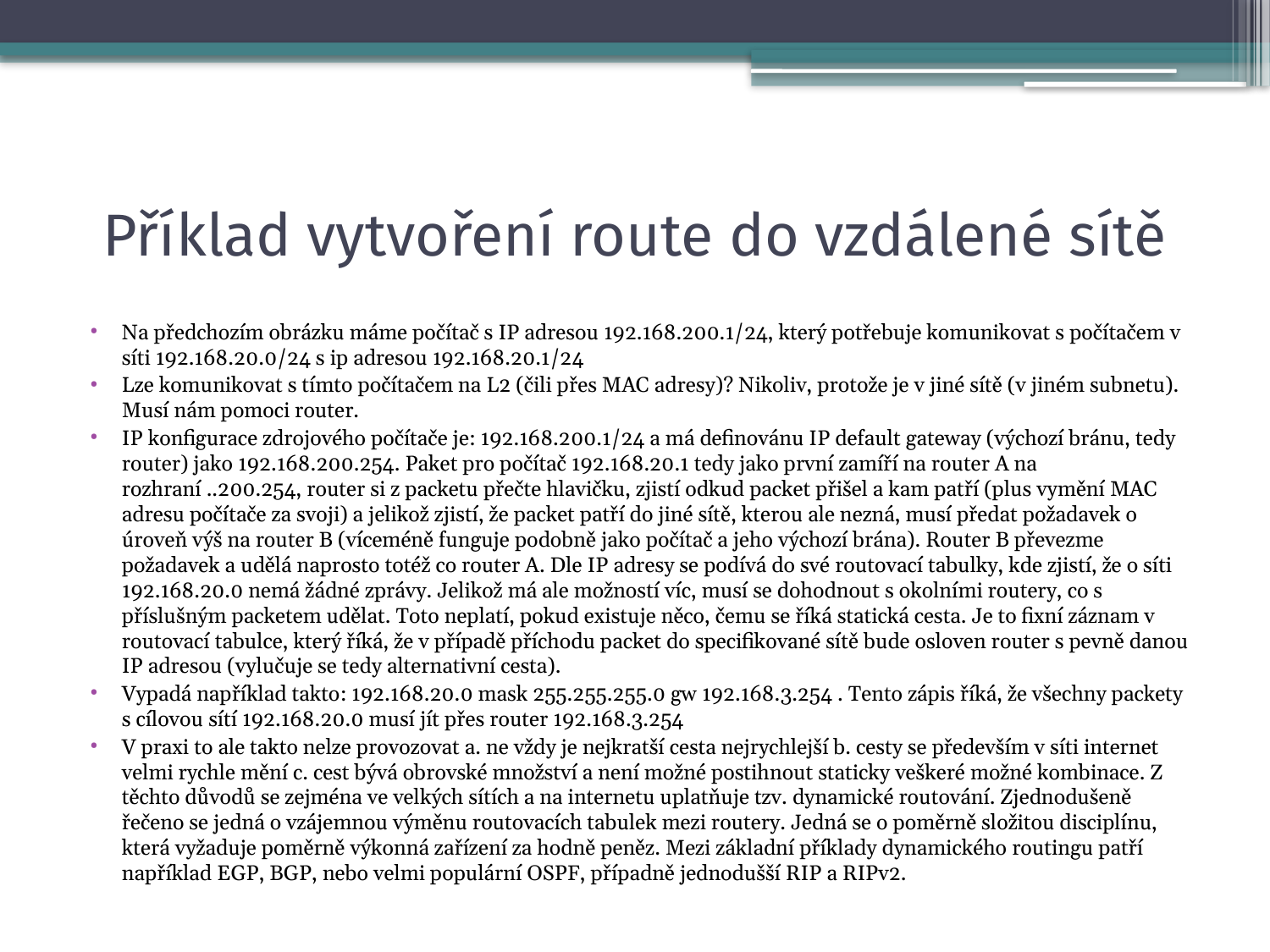

# Příklad vytvoření route do vzdálené sítě
Na předchozím obrázku máme počítač s IP adresou 192.168.200.1/24, který potřebuje komunikovat s počítačem v síti 192.168.20.0/24 s ip adresou 192.168.20.1/24
Lze komunikovat s tímto počítačem na L2 (čili přes MAC adresy)? Nikoliv, protože je v jiné sítě (v jiném subnetu). Musí nám pomoci router.
IP konfigurace zdrojového počítače je: 192.168.200.1/24 a má definovánu IP default gateway (výchozí bránu, tedy router) jako 192.168.200.254. Paket pro počítač 192.168.20.1 tedy jako první zamíří na router A na rozhraní ..200.254, router si z packetu přečte hlavičku, zjistí odkud packet přišel a kam patří (plus vymění MAC adresu počítače za svoji) a jelikož zjistí, že packet patří do jiné sítě, kterou ale nezná, musí předat požadavek o úroveň výš na router B (víceméně funguje podobně jako počítač a jeho výchozí brána). Router B převezme požadavek a udělá naprosto totéž co router A. Dle IP adresy se podívá do své routovací tabulky, kde zjistí, že o síti 192.168.20.0 nemá žádné zprávy. Jelikož má ale možností víc, musí se dohodnout s okolními routery, co s příslušným packetem udělat. Toto neplatí, pokud existuje něco, čemu se říká statická cesta. Je to fixní záznam v routovací tabulce, který říká, že v případě příchodu packet do specifikované sítě bude osloven router s pevně danou IP adresou (vylučuje se tedy alternativní cesta).
Vypadá například takto: 192.168.20.0 mask 255.255.255.0 gw 192.168.3.254 . Tento zápis říká, že všechny packety s cílovou sítí 192.168.20.0 musí jít přes router 192.168.3.254
V praxi to ale takto nelze provozovat a. ne vždy je nejkratší cesta nejrychlejší b. cesty se především v síti internet velmi rychle mění c. cest bývá obrovské množství a není možné postihnout staticky veškeré možné kombinace. Z těchto důvodů se zejména ve velkých sítích a na internetu uplatňuje tzv. dynamické routování. Zjednodušeně řečeno se jedná o vzájemnou výměnu routovacích tabulek mezi routery. Jedná se o poměrně složitou disciplínu, která vyžaduje poměrně výkonná zařízení za hodně peněz. Mezi základní příklady dynamického routingu patří například EGP, BGP, nebo velmi populární OSPF, případně jednodušší RIP a RIPv2.